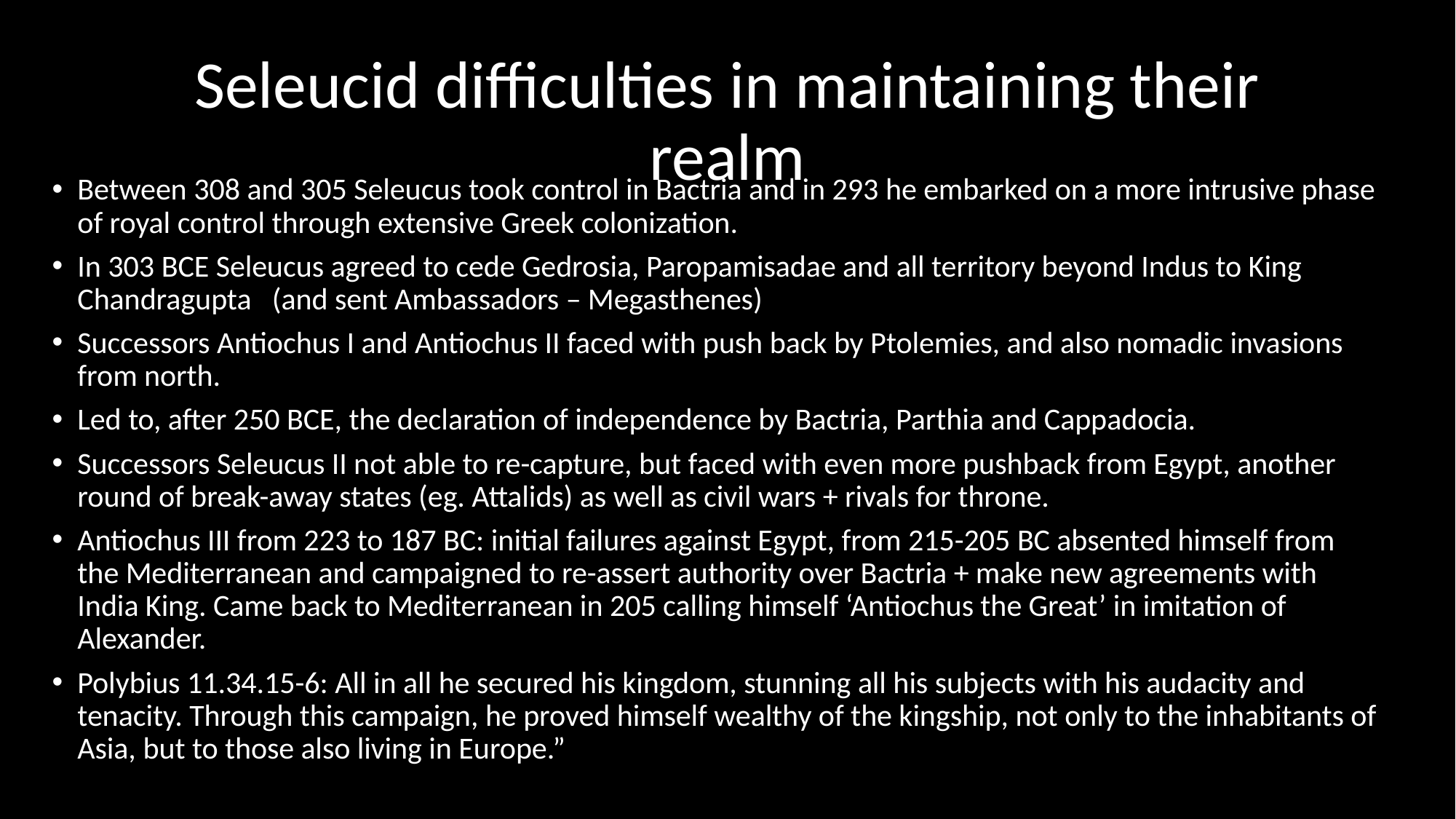

# Seleucid difficulties in maintaining their realm
Between 308 and 305 Seleucus took control in Bactria and in 293 he embarked on a more intrusive phase of royal control through extensive Greek colonization.
In 303 BCE Seleucus agreed to cede Gedrosia, Paropamisadae and all territory beyond Indus to King Chandragupta   (and sent Ambassadors – Megasthenes)
Successors Antiochus I and Antiochus II faced with push back by Ptolemies, and also nomadic invasions from north.
Led to, after 250 BCE, the declaration of independence by Bactria, Parthia and Cappadocia.
Successors Seleucus II not able to re-capture, but faced with even more pushback from Egypt, another round of break-away states (eg. Attalids) as well as civil wars + rivals for throne.
Antiochus III from 223 to 187 BC: initial failures against Egypt, from 215-205 BC absented himself from the Mediterranean and campaigned to re-assert authority over Bactria + make new agreements with India King. Came back to Mediterranean in 205 calling himself ‘Antiochus the Great’ in imitation of Alexander.
Polybius 11.34.15-6: All in all he secured his kingdom, stunning all his subjects with his audacity and tenacity. Through this campaign, he proved himself wealthy of the kingship, not only to the inhabitants of Asia, but to those also living in Europe.”